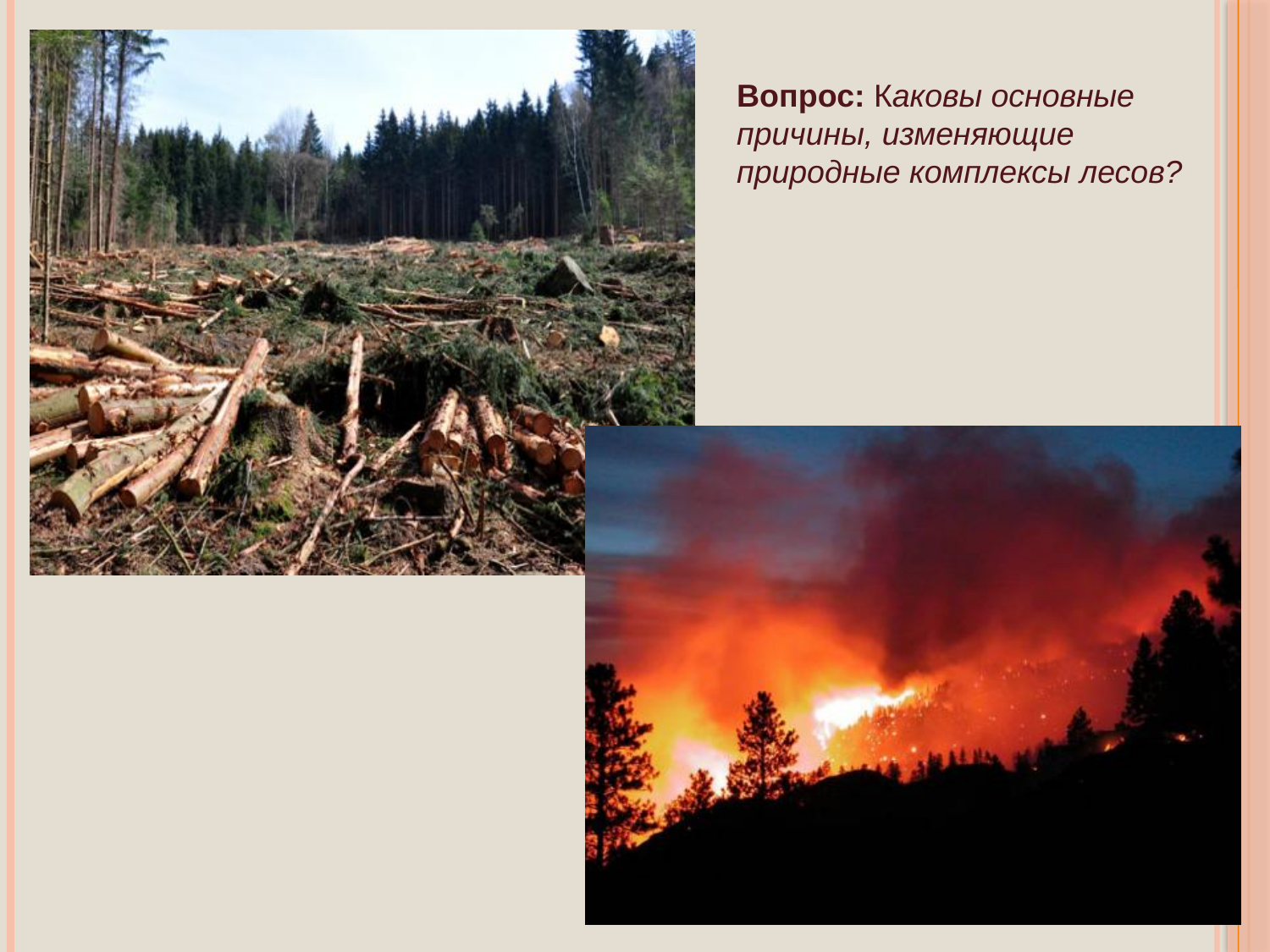

Вопрос: Каковы основные причины, изменяющие природные комплексы лесов?